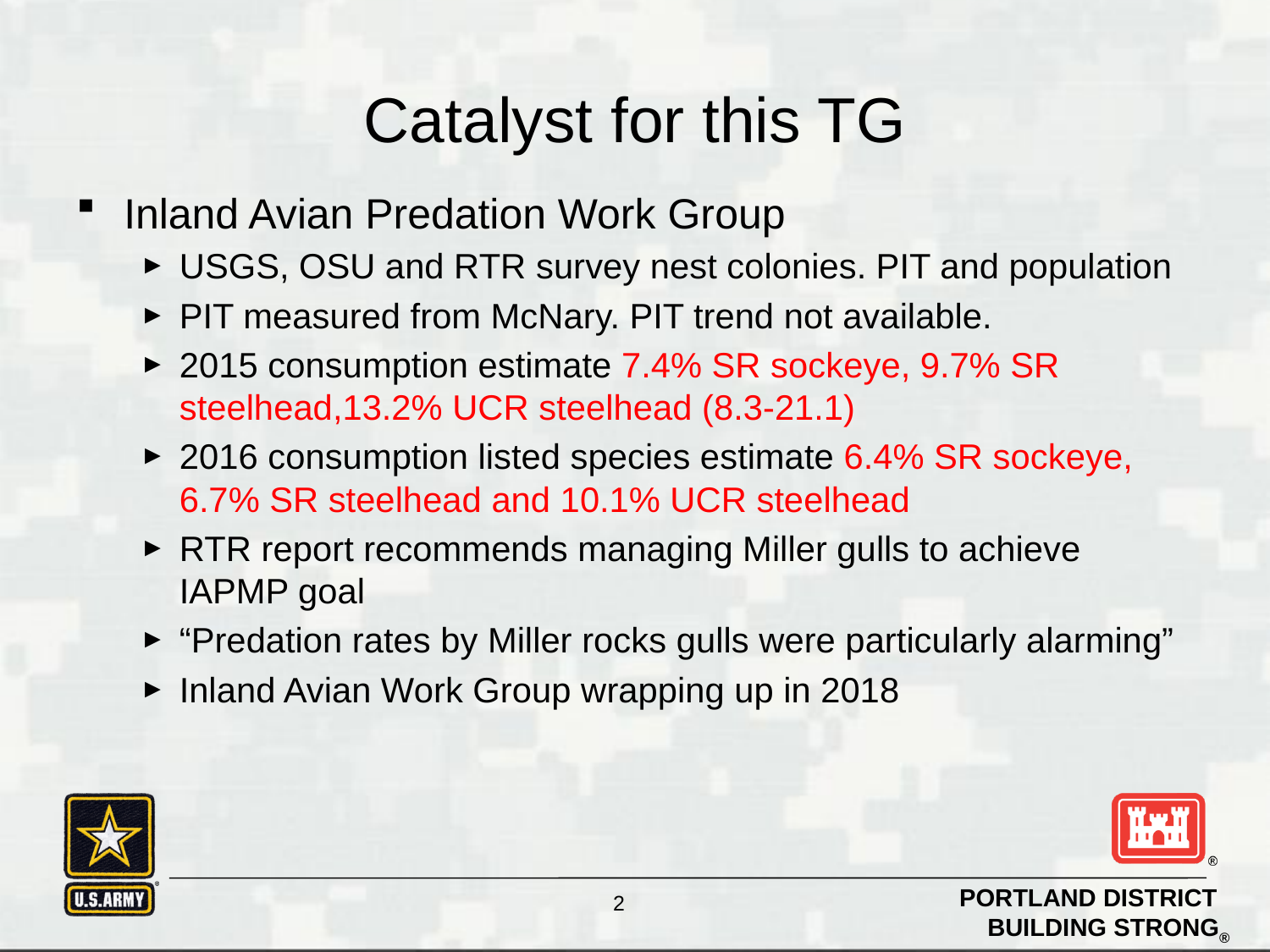

# Catalyst for this TG
Inland Avian Predation Work Group
USGS, OSU and RTR survey nest colonies. PIT and population
PIT measured from McNary. PIT trend not available.
2015 consumption estimate 7.4% SR sockeye, 9.7% SR steelhead,13.2% UCR steelhead (8.3-21.1)
2016 consumption listed species estimate 6.4% SR sockeye, 6.7% SR steelhead and 10.1% UCR steelhead
RTR report recommends managing Miller gulls to achieve IAPMP goal
“Predation rates by Miller rocks gulls were particularly alarming”
Inland Avian Work Group wrapping up in 2018